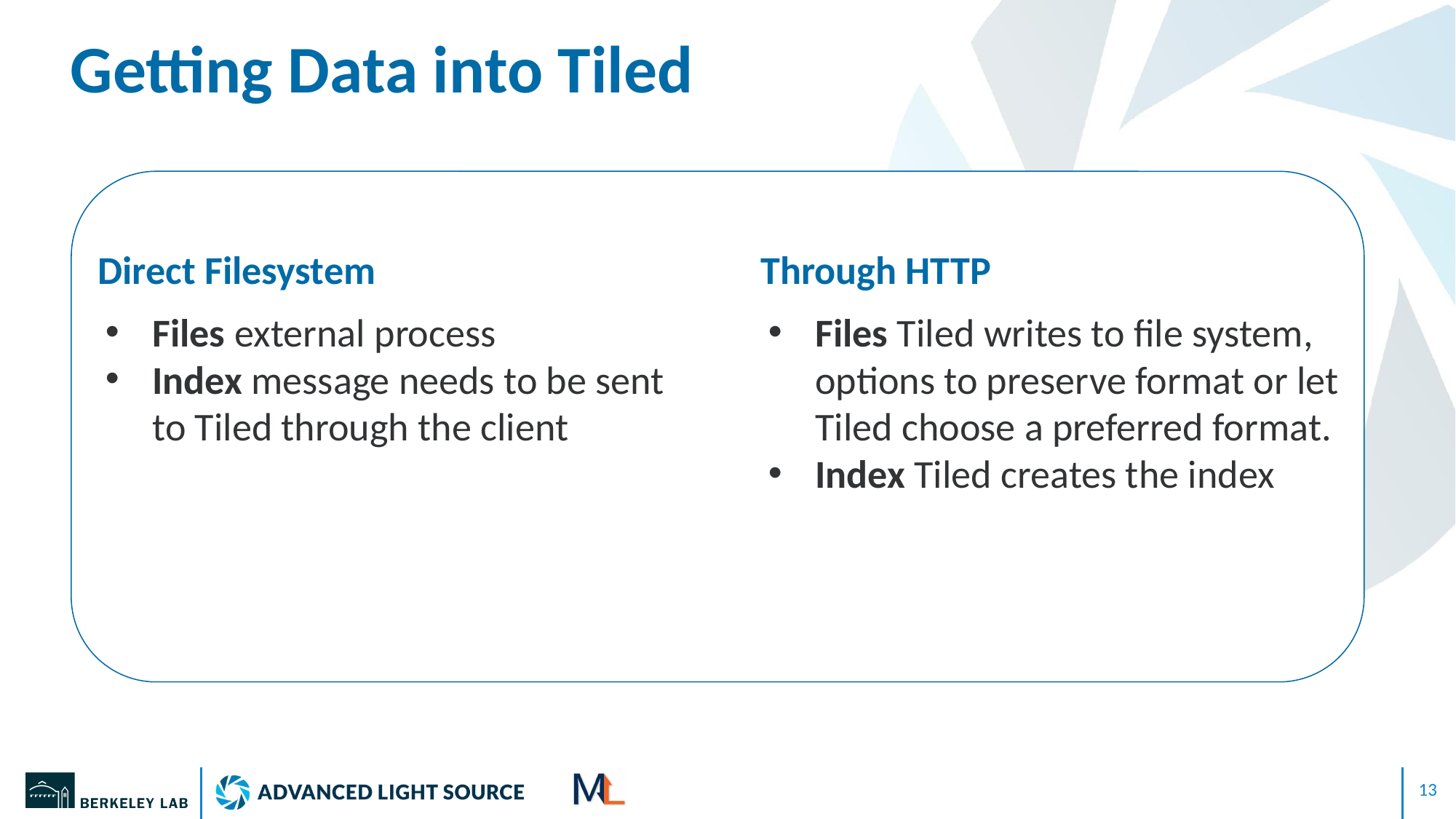

# Getting Data into Tiled

Direct Filesystem
Files external process
Index message needs to be sent to Tiled through the client

Through HTTP
Files Tiled writes to file system, options to preserve format or let Tiled choose a preferred format.
Index Tiled creates the index

13